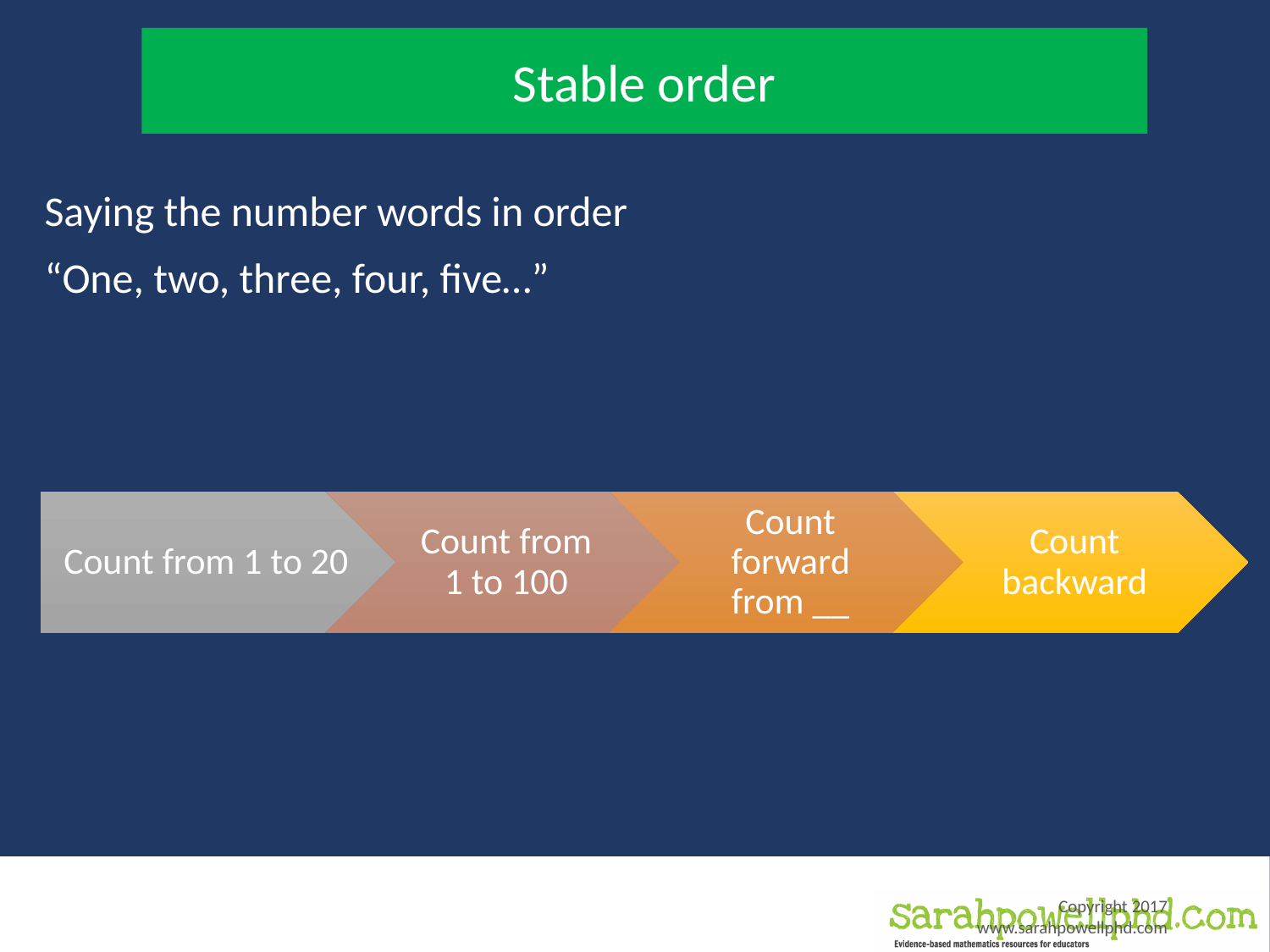

Copyright 2017 www.sarahpowellphd.com
Stable order
Saying the number words in order
“One, two, three, four, five…”

Count from 1 to 20
Count from 1 to 100
Count forward from __
Count backward